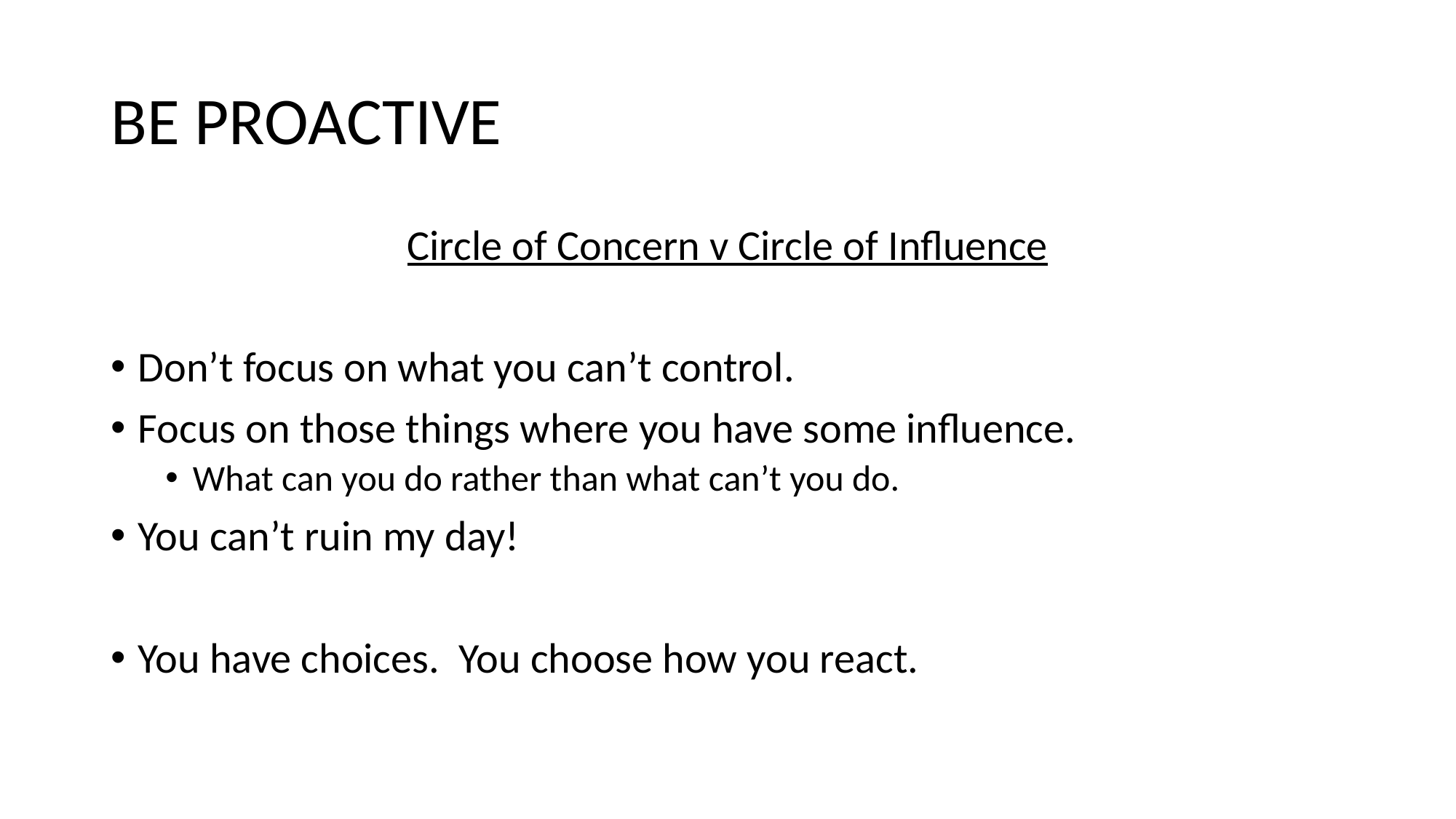

# BE PROACTIVE
Circle of Concern v Circle of Influence

Don’t focus on what you can’t control.
Focus on those things where you have some influence.
What can you do rather than what can’t you do.
You can’t ruin my day!

You have choices.  You choose how you react.